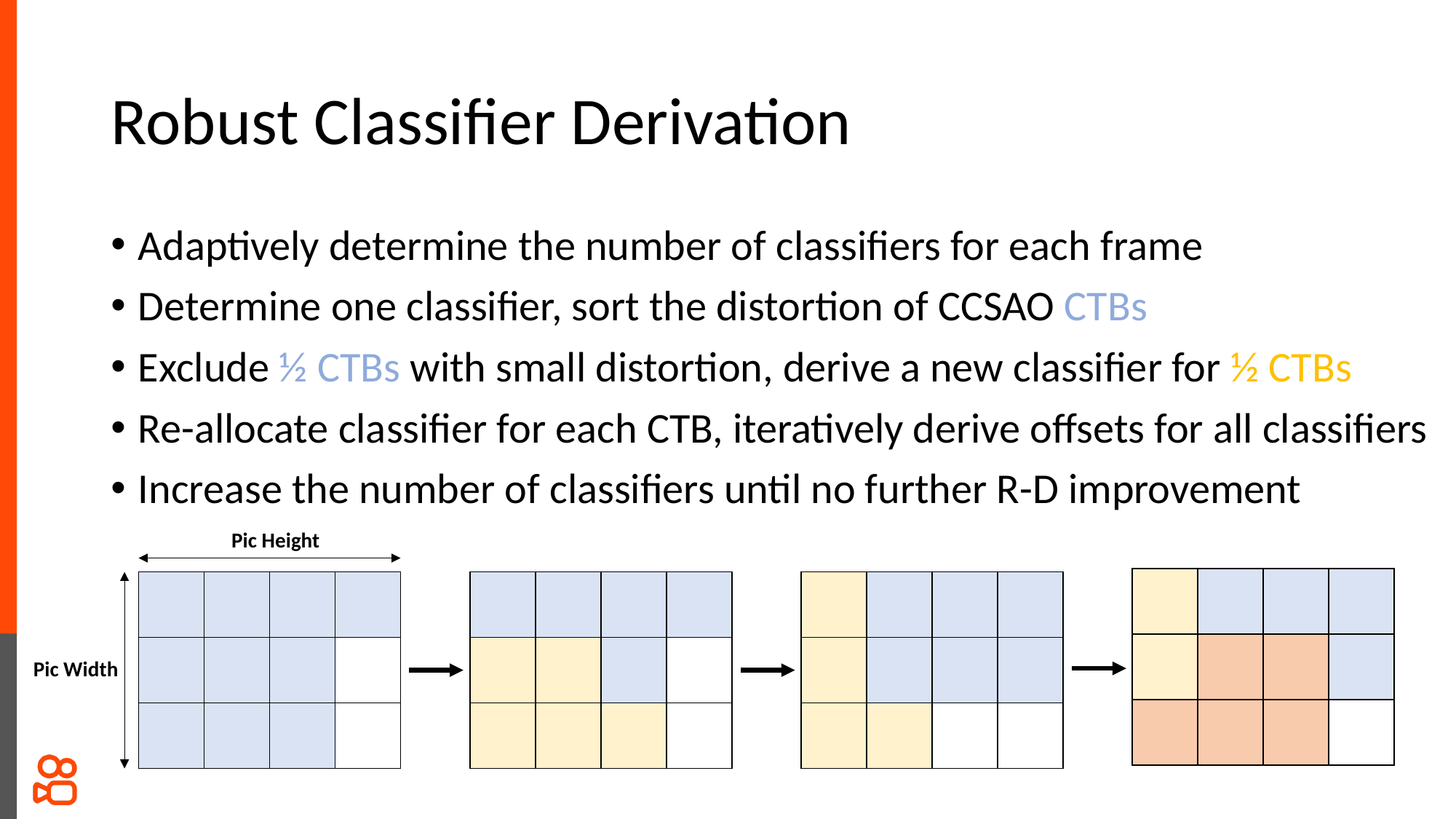

# Robust Classifier Derivation
Adaptively determine the number of classifiers for each frame
Determine one classifier, sort the distortion of CCSAO CTBs
Exclude ½ CTBs with small distortion, derive a new classifier for ½ CTBs
Re-allocate classifier for each CTB, iteratively derive offsets for all classifiers
Increase the number of classifiers until no further R-D improvement

Pic Height
|  |  |  |  |
| --- | --- | --- | --- |
|  |  |  |  |
|  |  |  |  |
|  |  |  |  |
| --- | --- | --- | --- |
|  |  |  |  |
|  |  |  |  |
|  |  |  |  |
| --- | --- | --- | --- |
|  |  |  |  |
|  |  |  |  |
|  |  |  |  |
| --- | --- | --- | --- |
|  |  |  |  |
|  |  |  |  |
Pic Width